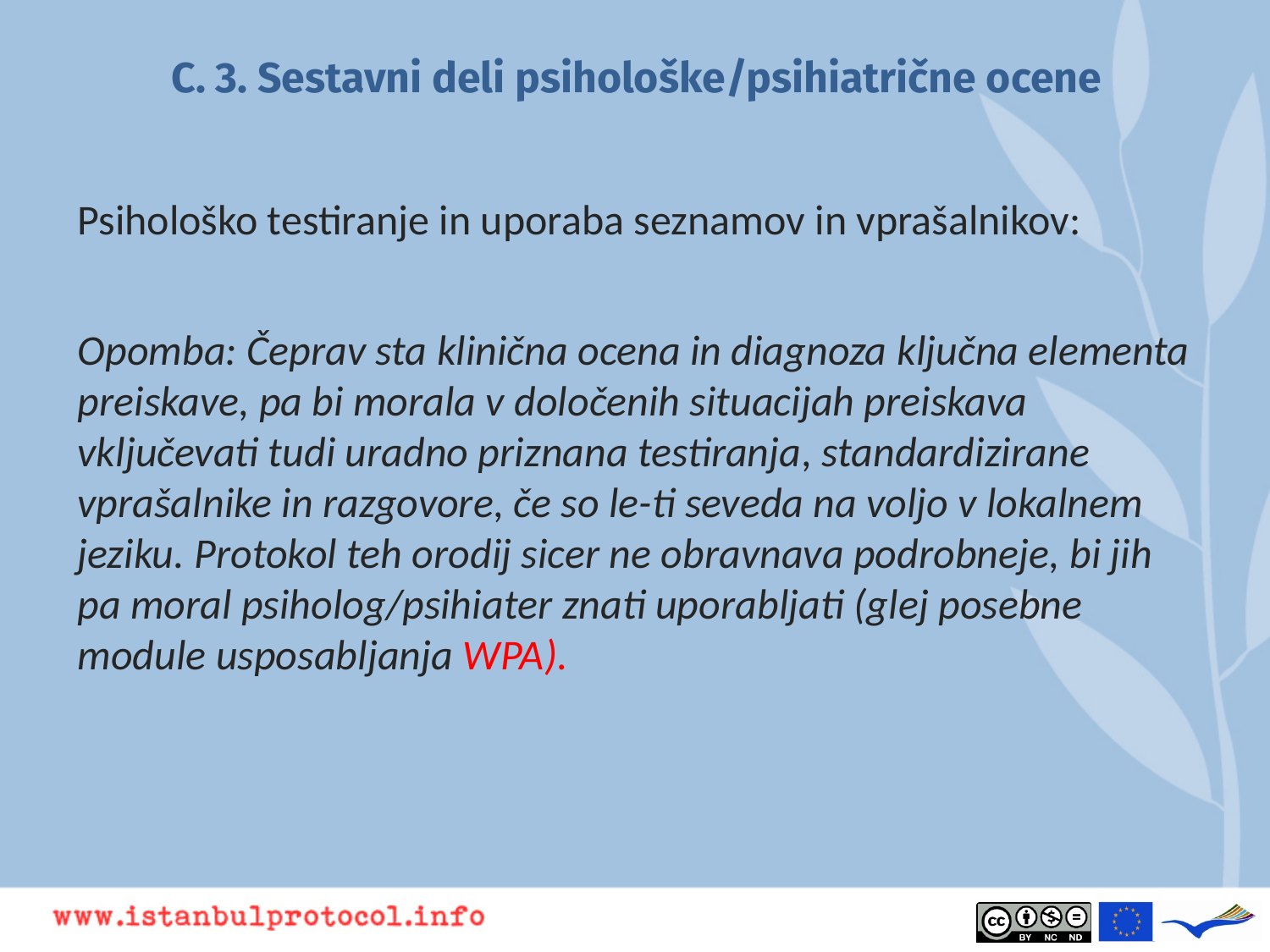

# C. 3. Sestavni deli psihološke/psihiatrične ocene
Psihološko testiranje in uporaba seznamov in vprašalnikov:

Opomba: Čeprav sta klinična ocena in diagnoza ključna elementa preiskave, pa bi morala v določenih situacijah preiskava vključevati tudi uradno priznana testiranja, standardizirane vprašalnike in razgovore, če so le-ti seveda na voljo v lokalnem jeziku. Protokol teh orodij sicer ne obravnava podrobneje, bi jih pa moral psiholog/psihiater znati uporabljati (glej posebne module usposabljanja WPA).